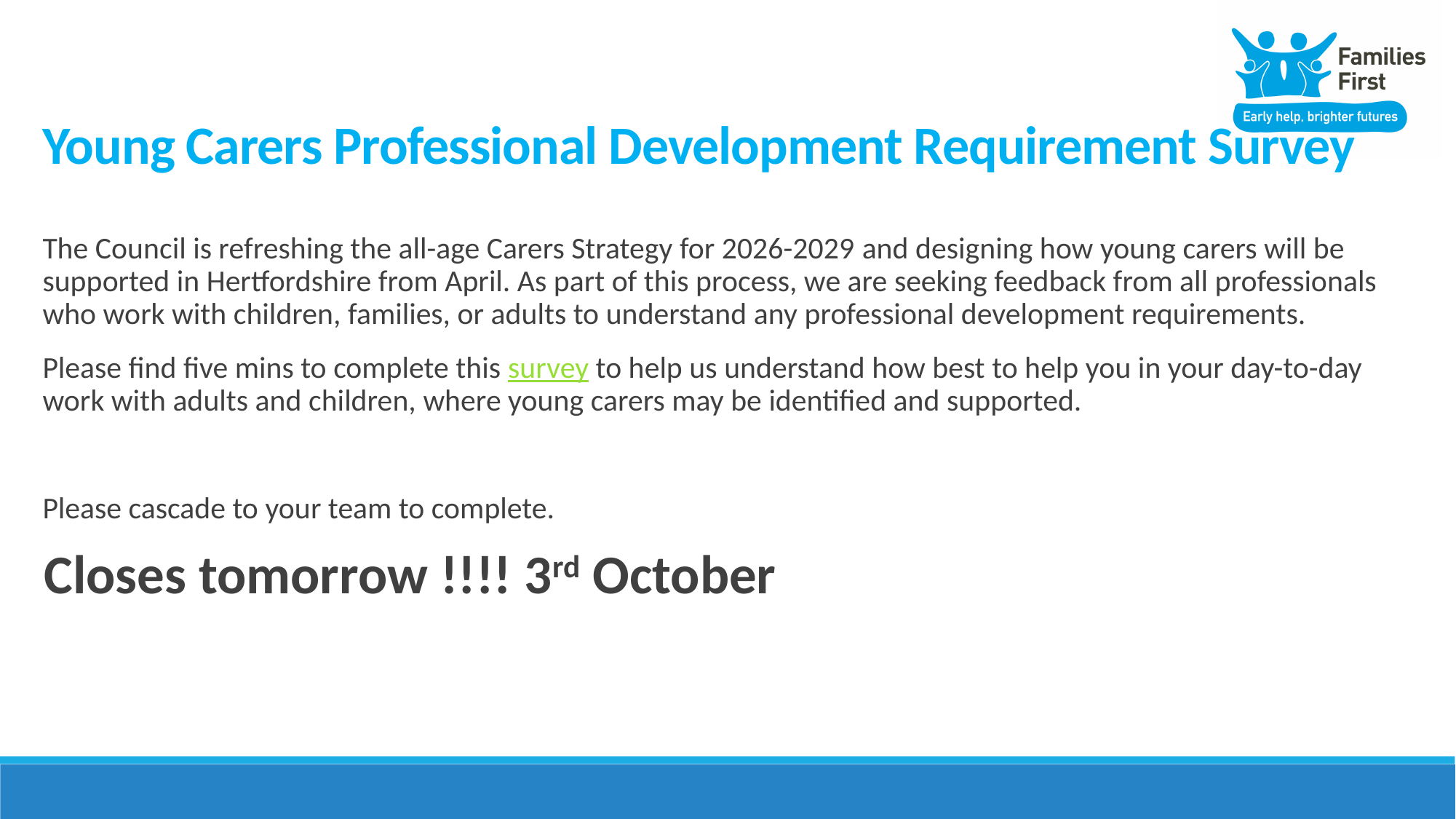

# Young Carers Professional Development Requirement Survey
The Council is refreshing the all-age Carers Strategy for 2026-2029 and designing how young carers will be supported in Hertfordshire from April. As part of this process, we are seeking feedback from all professionals who work with children, families, or adults to understand any professional development requirements.
Please find five mins to complete this survey to help us understand how best to help you in your day-to-day work with adults and children, where young carers may be identified and supported.

Please cascade to your team to complete.
Closes tomorrow !!!! 3rd October